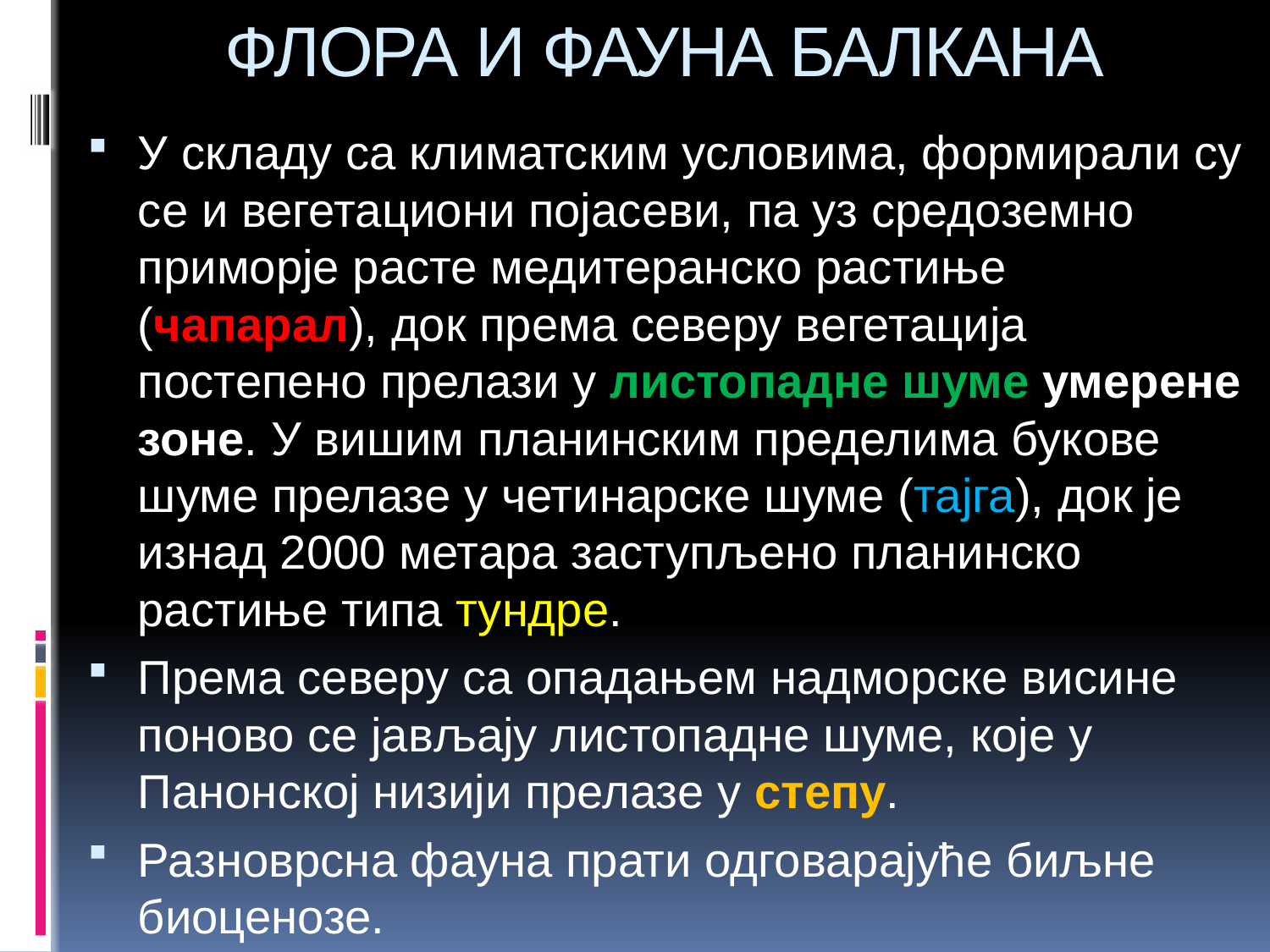

# ФЛОРА И ФАУНА БАЛКАНА
У складу са климатским условима, формирали су се и вегетациони појасеви, па уз средоземно приморје расте медитеранско растиње (чапарал), док према северу вегетација постепено прелази у листопадне шуме умерене зоне. У вишим планинским пределима букове шуме прелазе у четинарске шуме (тајга), док је изнад 2000 метара заступљено планинско растиње типа тундре.
Према северу са опадањем надморске висине поново се јављају листопадне шуме, које у Панонској низији прелазе у степу.
Разноврсна фауна прати одговарајуће биљне биоценозе.